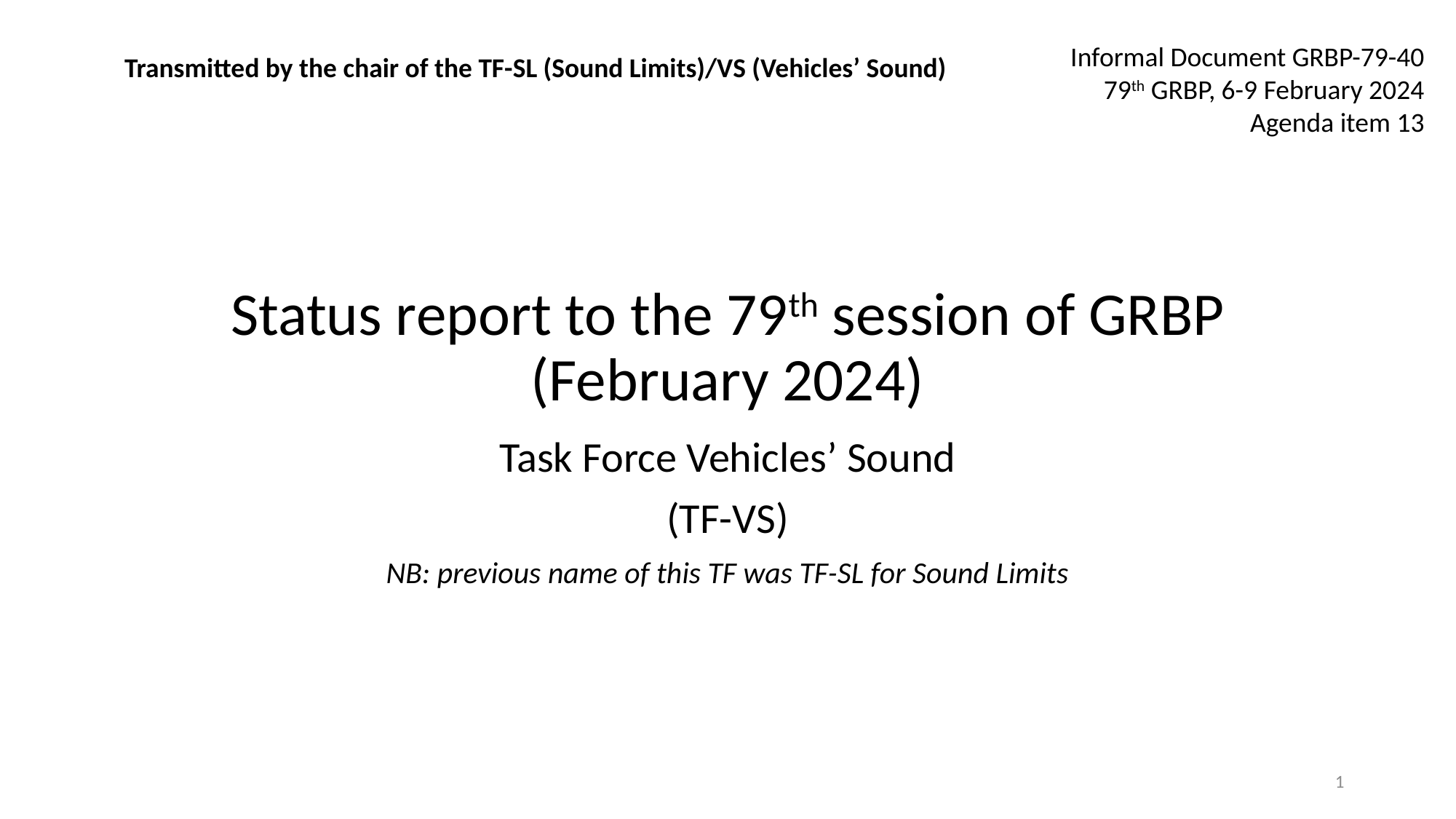

Informal Document GRBP-79-40
79th GRBP, 6-9 February 2024
Agenda item 13
Transmitted by the chair of the TF-SL (Sound Limits)/VS (Vehicles’ Sound)
# Status report to the 79th session of GRBP (February 2024)
Task Force Vehicles’ Sound
(TF-VS)
NB: previous name of this TF was TF-SL for Sound Limits
1